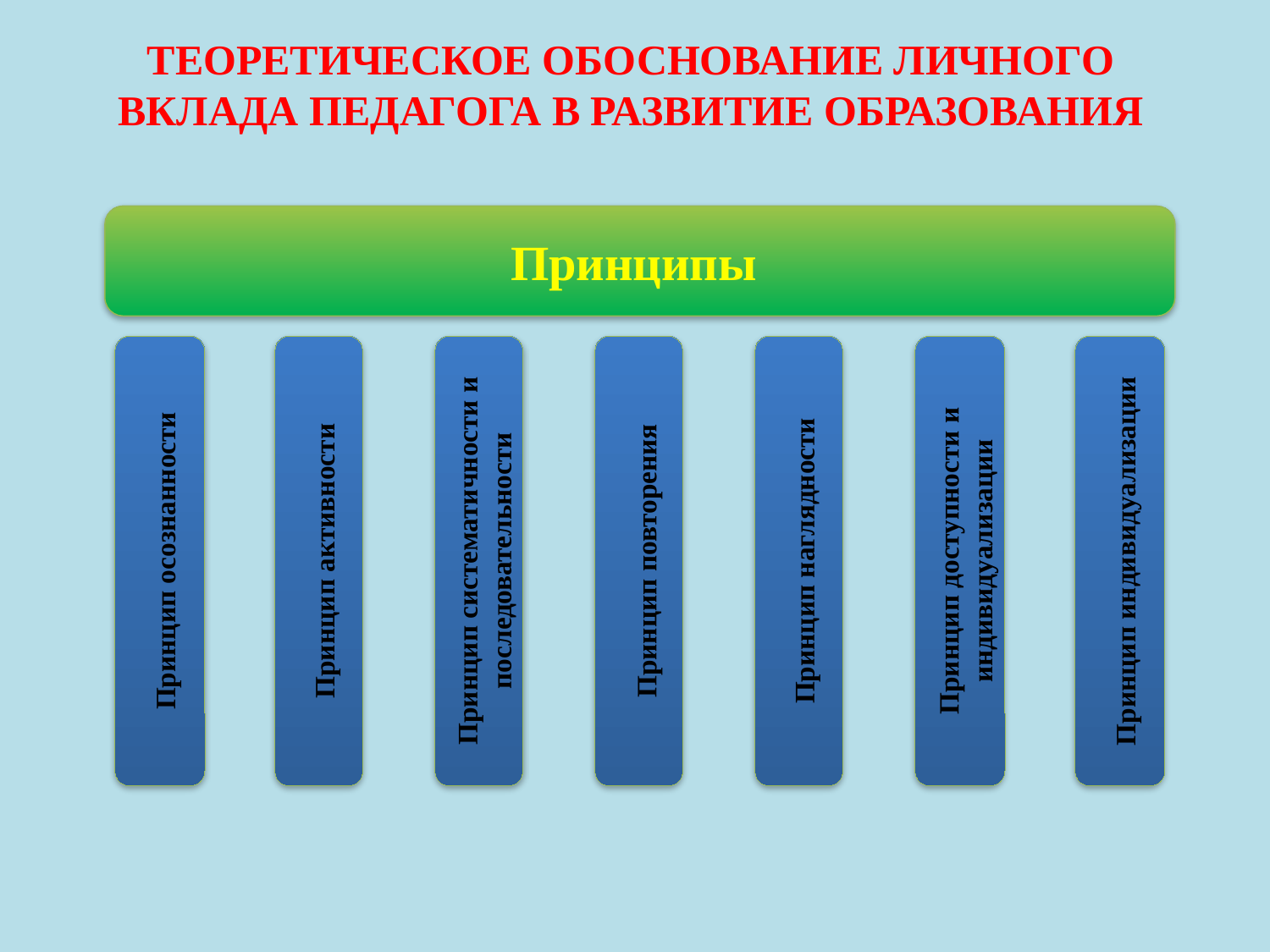

ТЕОРЕТИЧЕСКОЕ ОБОСНОВАНИЕ ЛИЧНОГО ВКЛАДА ПЕДАГОГА В РАЗВИТИЕ ОБРАЗОВАНИЯ

Принципы

Принцип осознанности

Принцип активности

Принцип систематичности и последовательности

Принцип повторения

Принцип наглядности

Принцип доступности и индивидуализации

Принцип индивидуализации